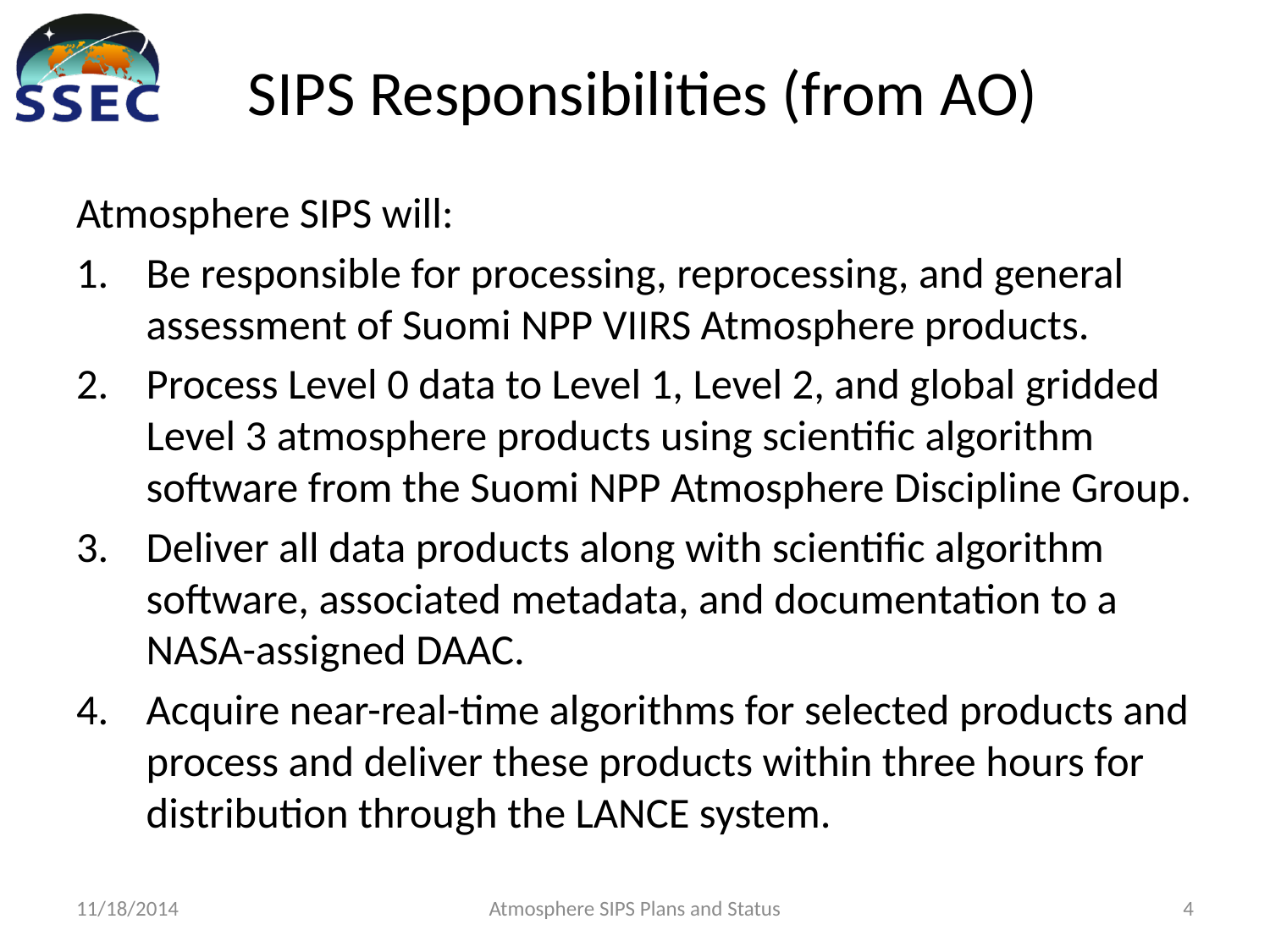

# SIPS Responsibilities (from AO)
Atmosphere SIPS will:
Be responsible for processing, reprocessing, and general assessment of Suomi NPP VIIRS Atmosphere products.
Process Level 0 data to Level 1, Level 2, and global gridded Level 3 atmosphere products using scientific algorithm software from the Suomi NPP Atmosphere Discipline Group.
Deliver all data products along with scientific algorithm software, associated metadata, and documentation to a NASA-assigned DAAC.
Acquire near-real-time algorithms for selected products and process and deliver these products within three hours for distribution through the LANCE system.
11/18/2014
Atmosphere SIPS Plans and Status
4